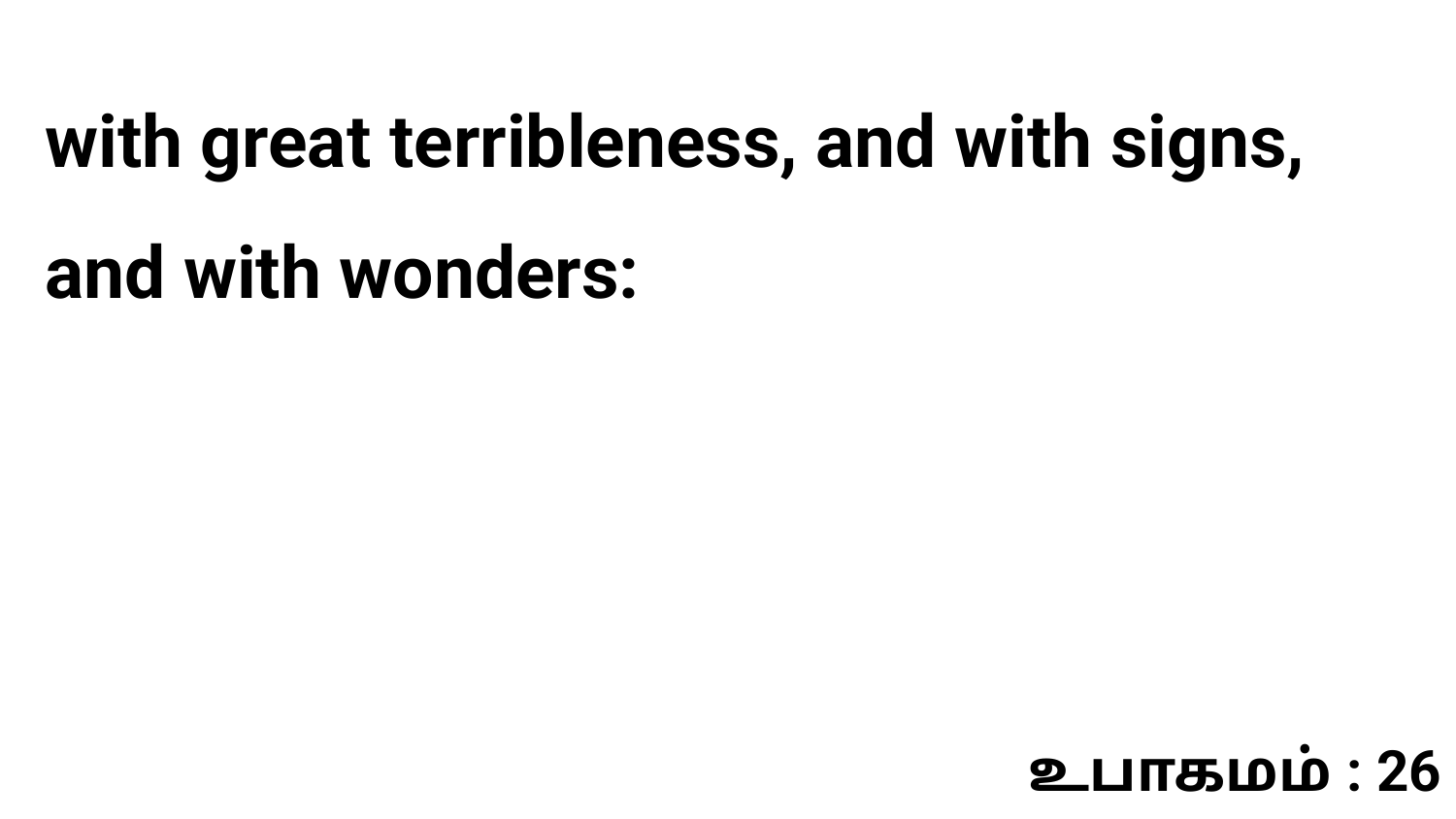

with great terribleness, and with signs, and with wonders:
உபாகமம் : 26